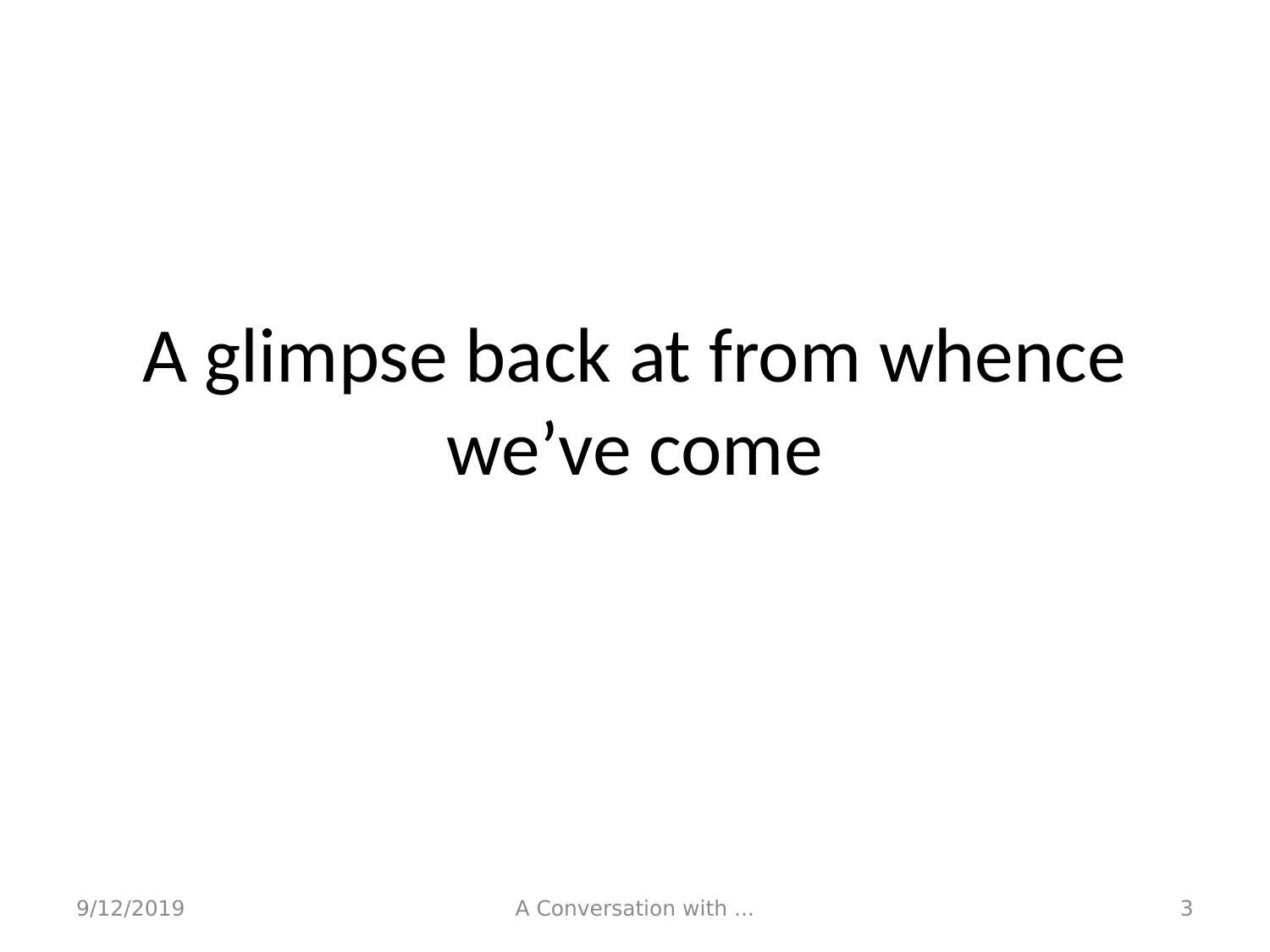

# A glimpse back at from whence we’ve come

9/12/2019
A Conversation with ...
3